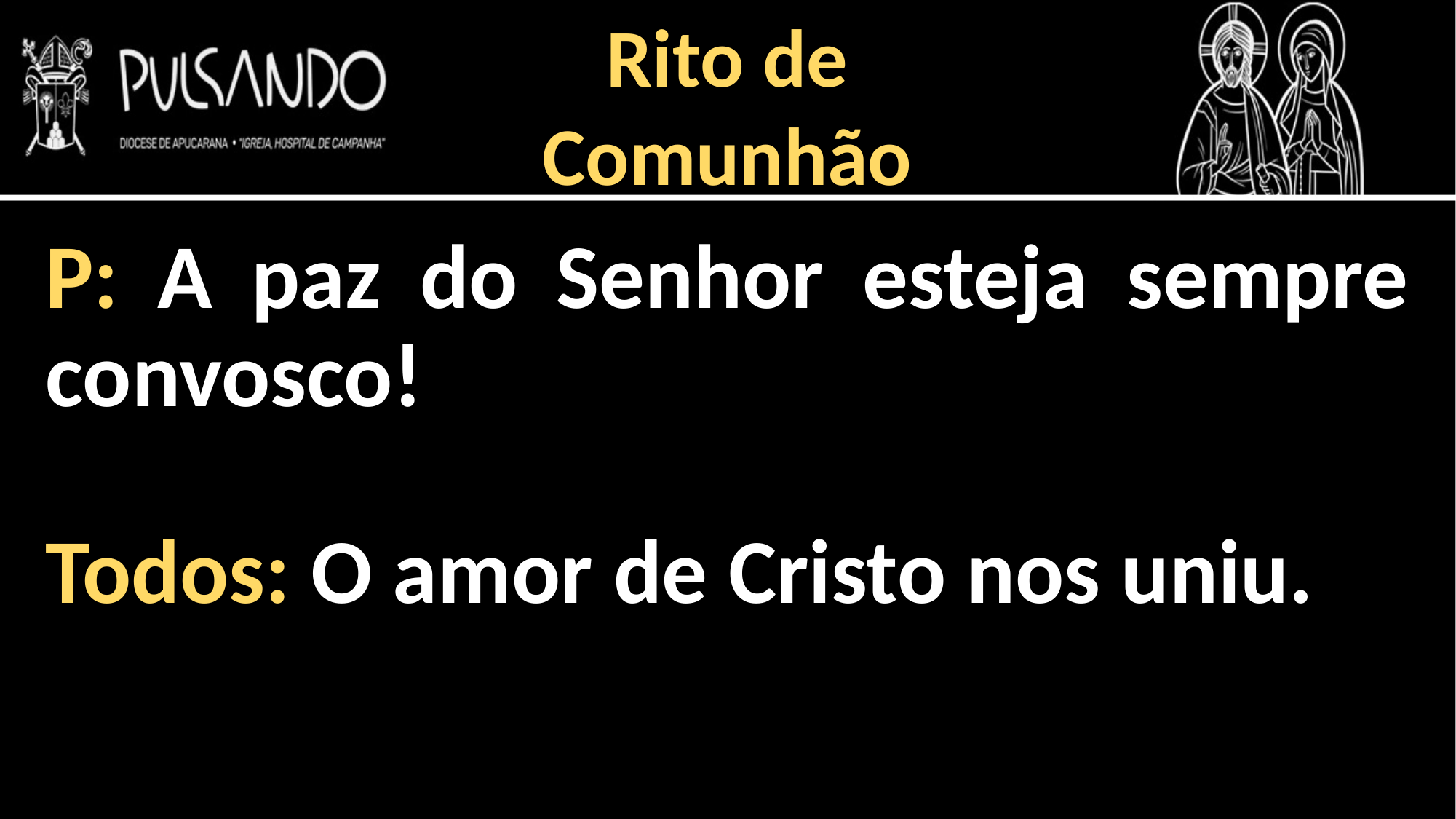

Rito de
Comunhão
P: A paz do Senhor esteja sempre convosco!

Todos: O amor de Cristo nos uniu.